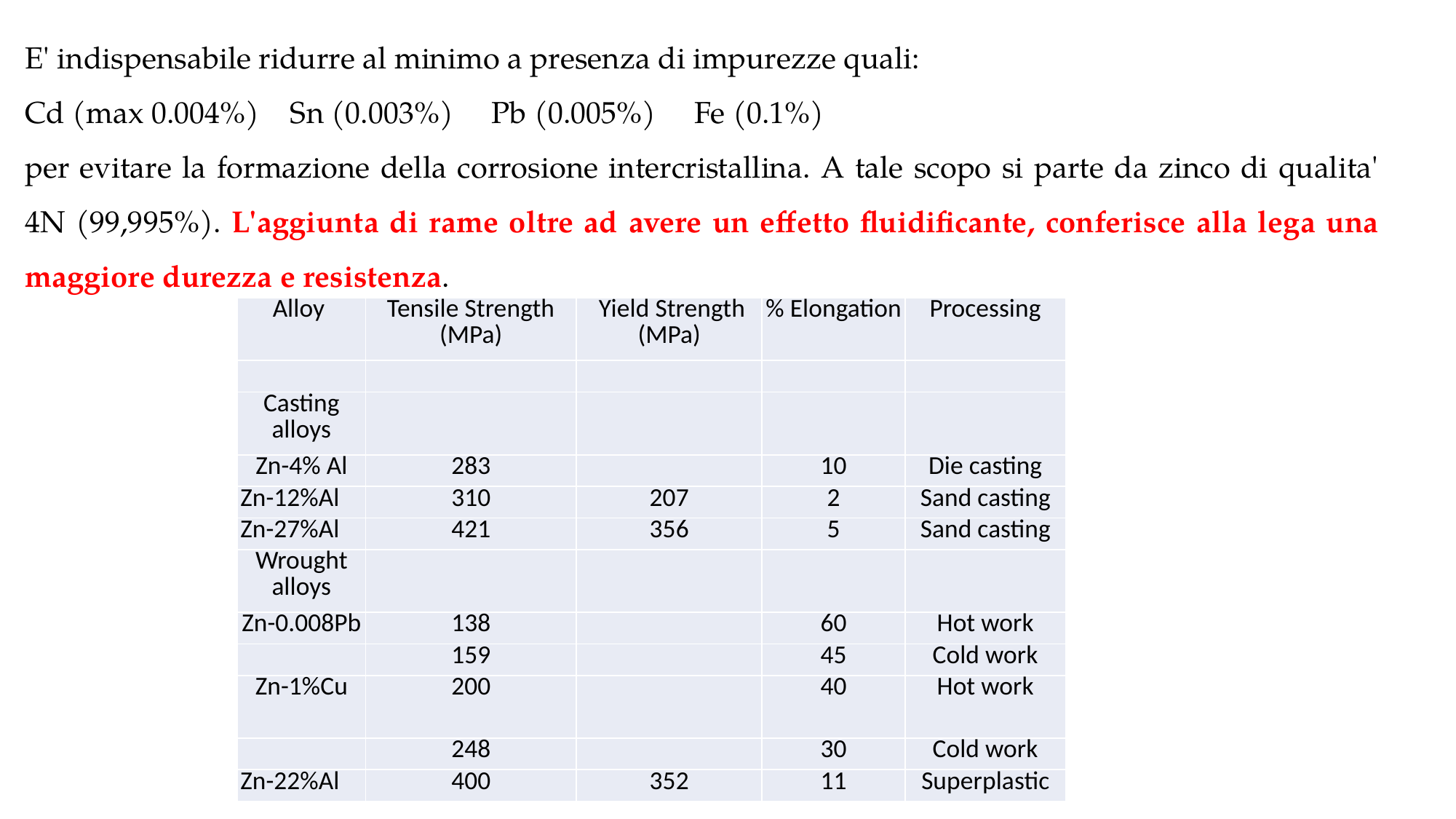

E' indispensabile ridurre al minimo a presenza di impurezze quali:
Cd (max 0.004%)    Sn (0.003%)     Pb (0.005%)     Fe (0.1%)
per evitare la formazione della corrosione intercristallina. A tale scopo si parte da zinco di qualita' 4N (99,995%). L'aggiunta di rame oltre ad avere un effetto fluidificante, conferisce alla lega una maggiore durezza e resistenza.
| Alloy | Tensile Strength (MPa) | Yield Strength (MPa) | % Elongation | Processing |
| --- | --- | --- | --- | --- |
|  |  |  |  |  |
| Casting alloys |  |  |  |  |
| Zn-4% Al | 283 |  | 10 | Die casting |
| Zn-12%Al | 310 | 207 | 2 | Sand casting |
| Zn-27%Al | 421 | 356 | 5 | Sand casting |
| Wrought alloys |  |  |  |  |
| Zn-0.008Pb | 138 |  | 60 | Hot work |
|  | 159 |  | 45 | Cold work |
| Zn-1%Cu | 200 |  | 40 | Hot work |
|  | 248 |  | 30 | Cold work |
| Zn-22%Al | 400 | 352 | 11 | Superplastic |